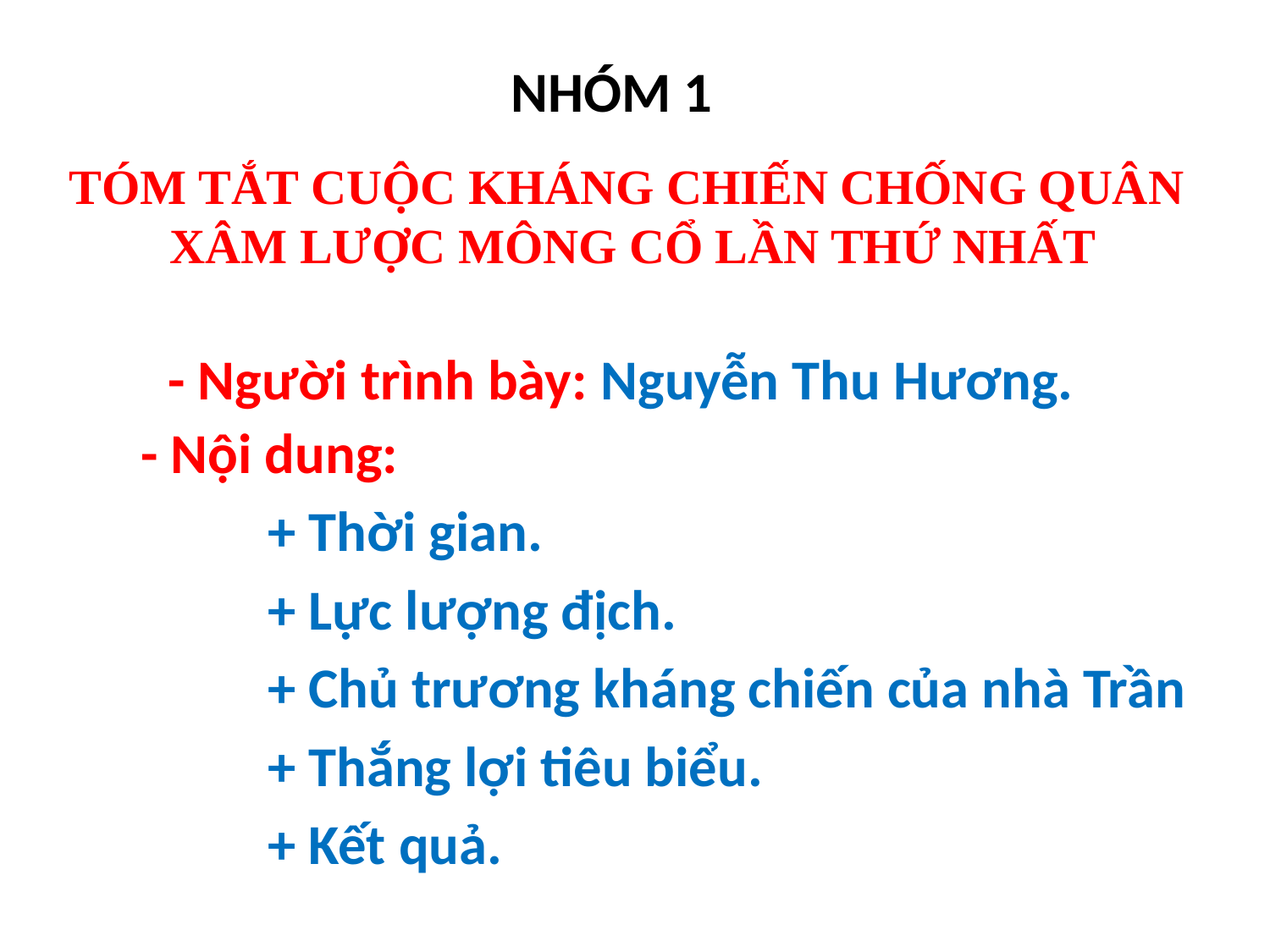

NHÓM 1
TÓM TẮT CUỘC KHÁNG CHIẾN CHỐNG QUÂN
XÂM LƯỢC MÔNG CỔ LẦN THỨ NHẤT
- Người trình bày: Nguyễn Thu Hương.
- Nội dung:
	+ Thời gian.
	+ Lực lượng địch.
 	+ Chủ trương kháng chiến của nhà Trần
 	+ Thắng lợi tiêu biểu.
 	+ Kết quả.